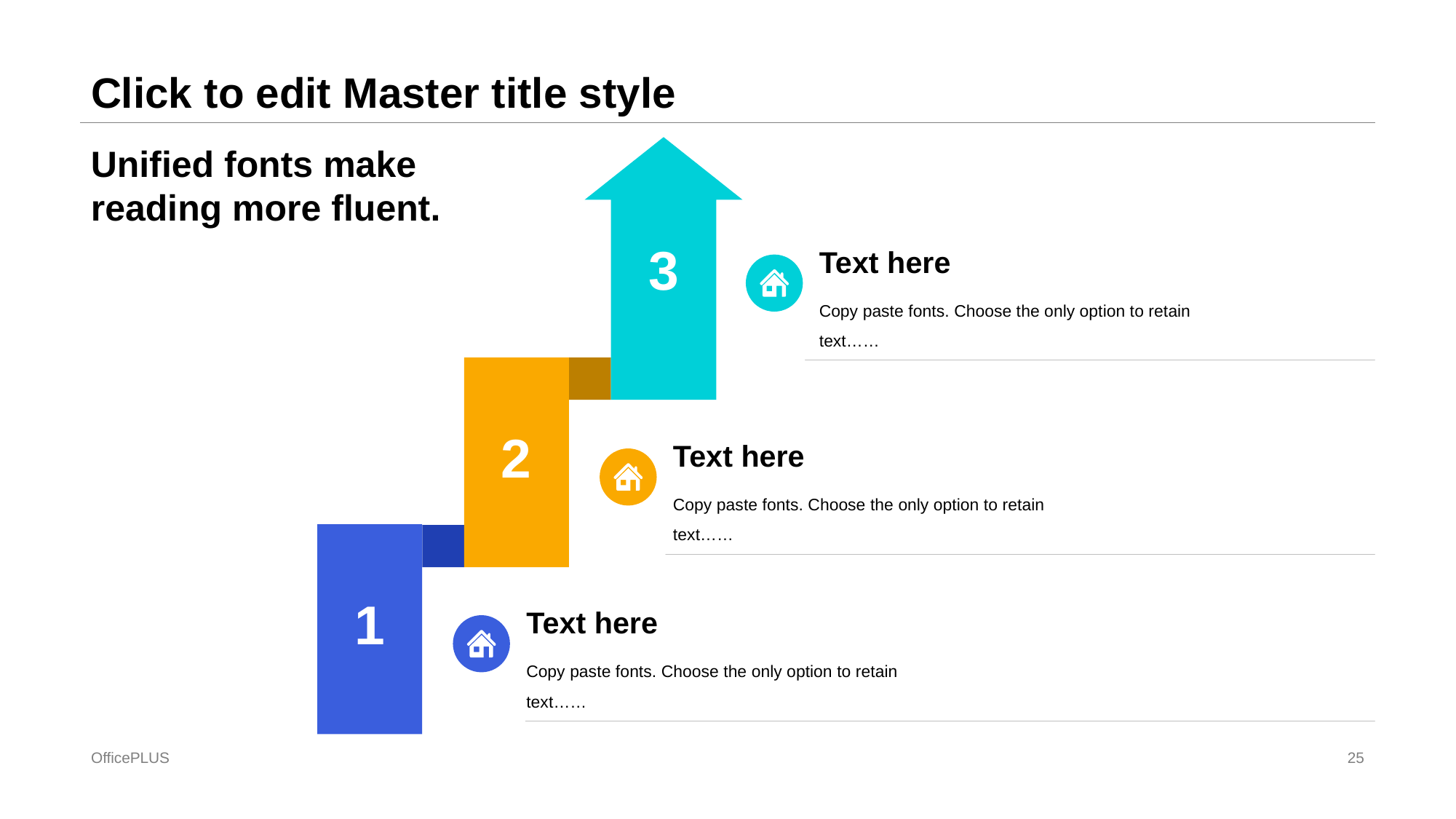

# Click to edit Master title style
Unified fonts make
reading more fluent.
3
Text here
Copy paste fonts. Choose the only option to retain text……

2

Text here
Copy paste fonts. Choose the only option to retain text……

1

Text here
Copy paste fonts. Choose the only option to retain text……

OfficePLUS
25